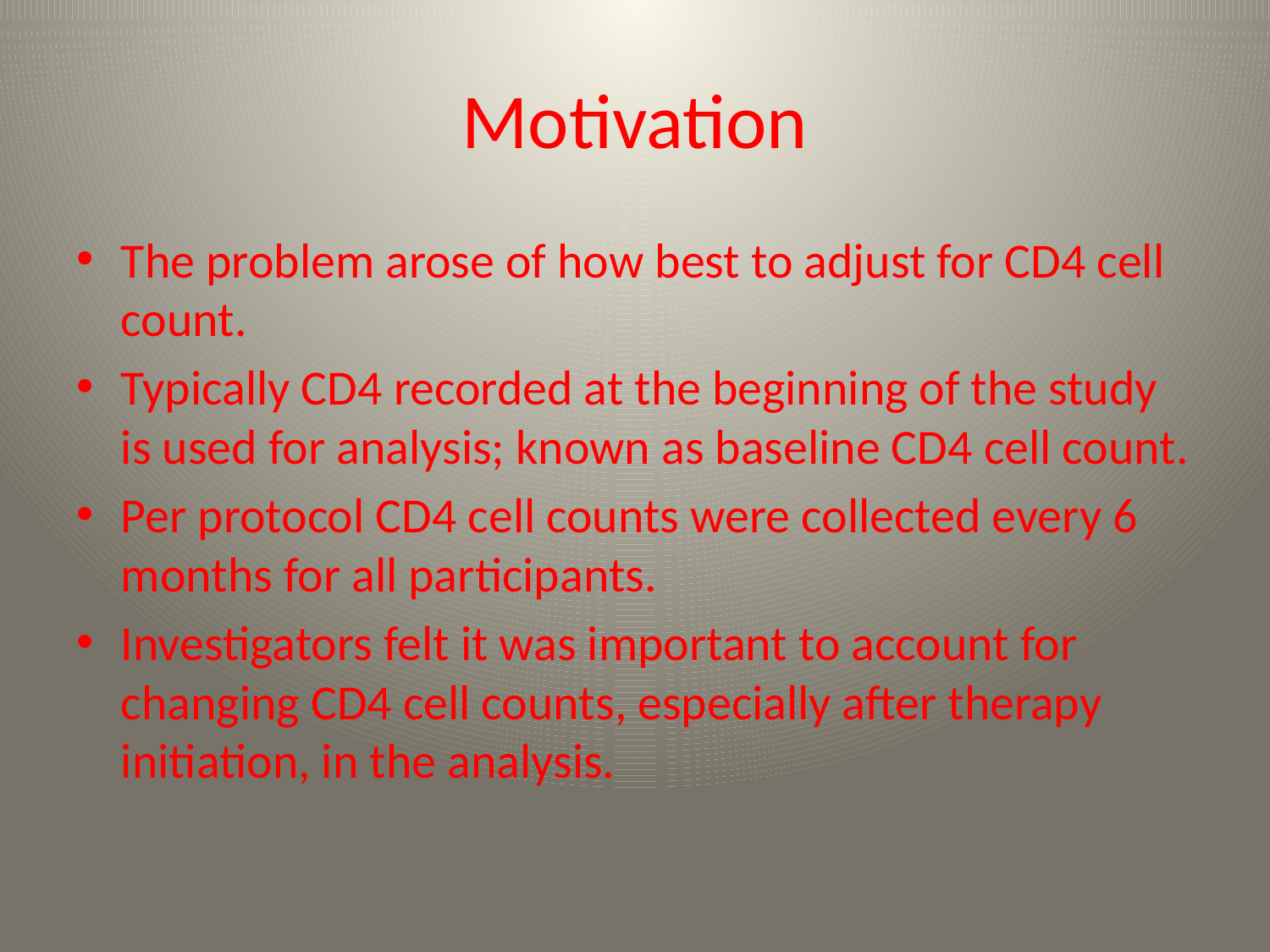

# Motivation
The problem arose of how best to adjust for CD4 cell count.
Typically CD4 recorded at the beginning of the study is used for analysis; known as baseline CD4 cell count.
Per protocol CD4 cell counts were collected every 6 months for all participants.
Investigators felt it was important to account for changing CD4 cell counts, especially after therapy initiation, in the analysis.